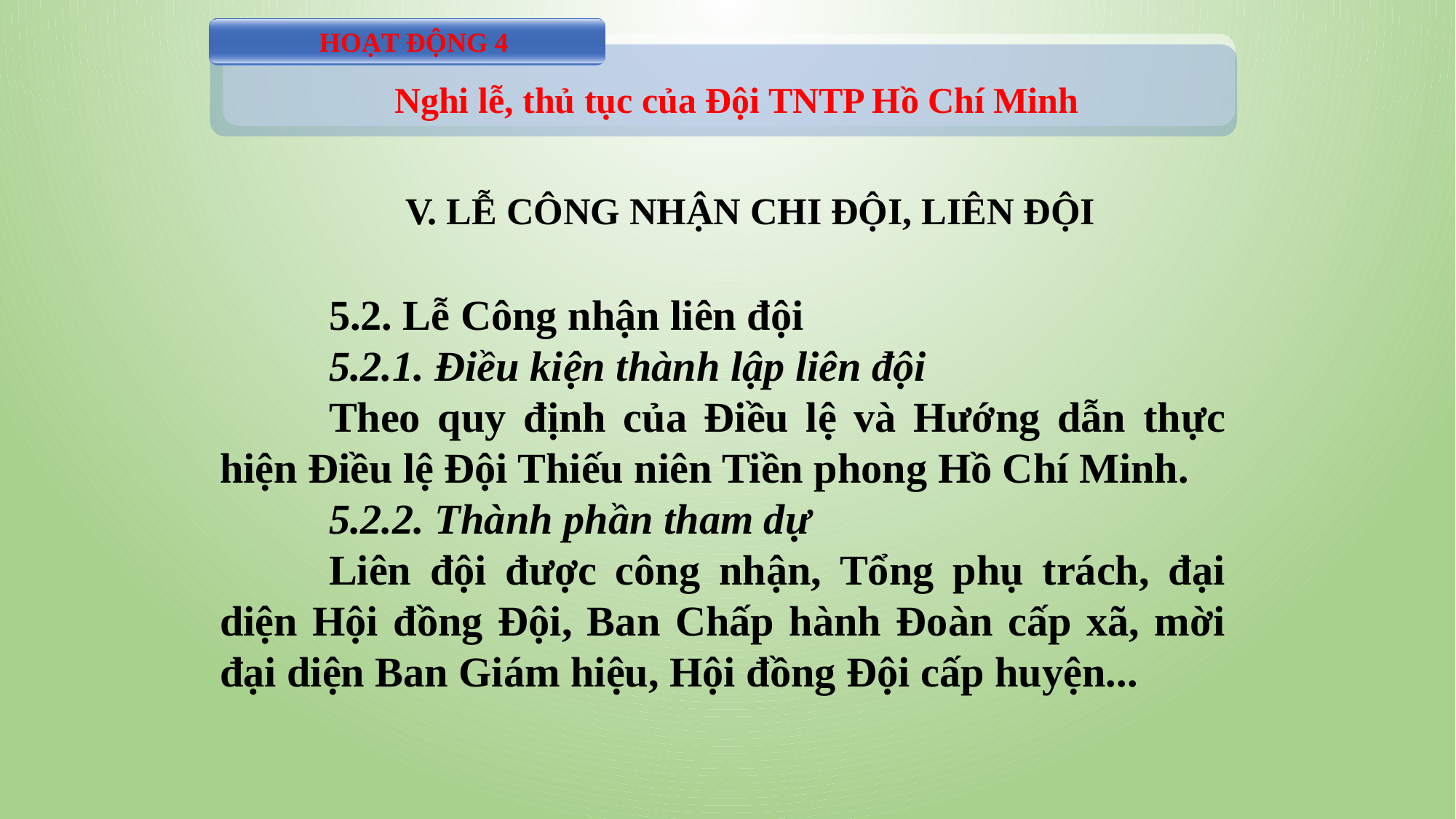

HOẠT ĐỘNG 4

Nghi lễ, thủ tục của Đội TNTP Hồ Chí Minh
V. LỄ CÔNG NHẬN CHI ĐỘI, LIÊN ĐỘI
	5.2. Lễ Công nhận liên đội
	5.2.1. Điều kiện thành lập liên đội
	Theo quy định của Điều lệ và Hướng dẫn thực hiện Điều lệ Đội Thiếu niên Tiền phong Hồ Chí Minh.
	5.2.2. Thành phần tham dự
	Liên đội được công nhận, Tổng phụ trách, đại diện Hội đồng Đội, Ban Chấp hành Đoàn cấp xã, mời đại diện Ban Giám hiệu, Hội đồng Đội cấp huyện...